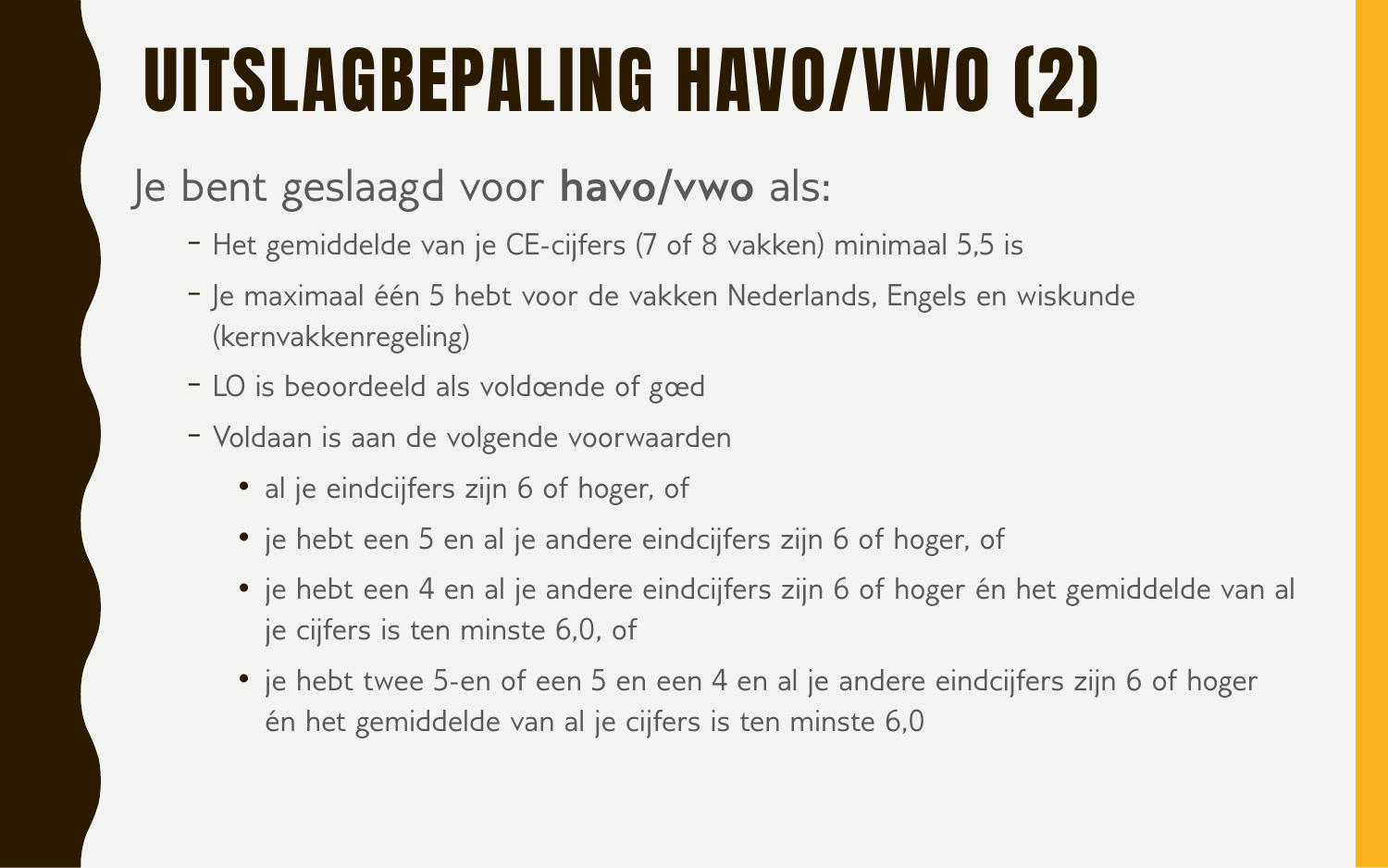

# Uitslagbepaling havo/vwo (2)
Je bent geslaagd voor havo/vwo als:
Het gemiddelde van je CE-cijfers (7 of 8 vakken) minimaal 5,5 is
Je maximaal één 5 hebt voor de vakken Nederlands, Engels en wiskunde (kernvakkenregeling)
LO is beoordeeld als voldoende of goed
Voldaan is aan de volgende voorwaarden
al je eindcijfers zijn 6 of hoger, of
je hebt een 5 en al je andere eindcijfers zijn 6 of hoger, of
je hebt een 4 en al je andere eindcijfers zijn 6 of hoger én het gemiddelde van al je cijfers is ten minste 6,0, of
je hebt twee 5-en of een 5 en een 4 en al je andere eindcijfers zijn 6 of hoger én het gemiddelde van al je cijfers is ten minste 6,0